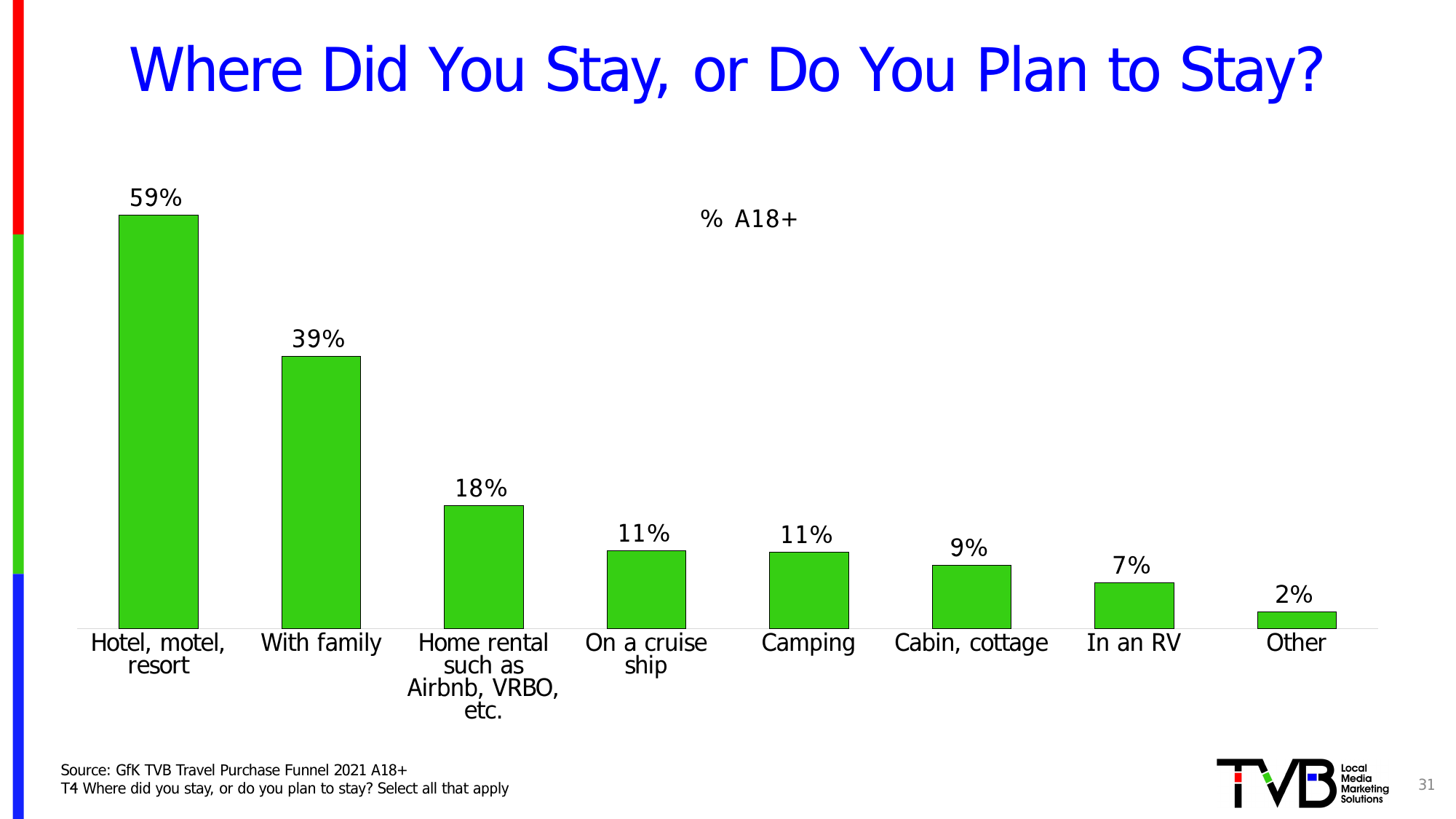

# Where Did You Stay, or Do You Plan to Stay?

### Chart

| Category | Series 1 |
|---|---|
| Hotel, motel, resort | 0.59 |
| With family | 0.389 |
| Home rental such as Airbnb, VRBO, etc. | 0.175 |
| On a cruise ship | 0.111 |
| Camping | 0.109 |
| Cabin, cottage | 0.09 |
| In an RV | 0.065 |
| Other | 0.024 |
Source: GfK TVB Travel Purchase Funnel 2021 A18+
T4 Where did you stay, or do you plan to stay? Select all that apply
31